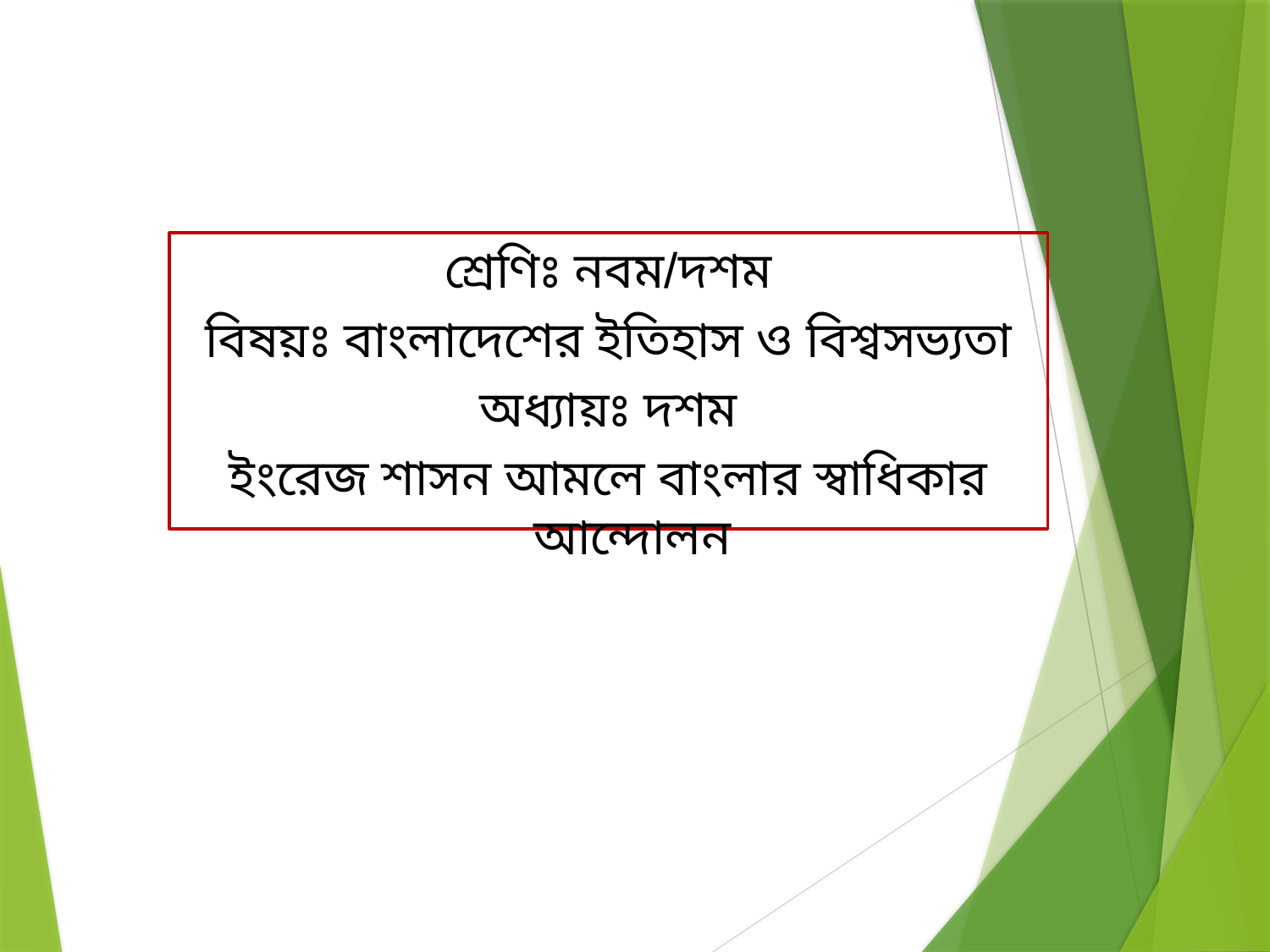

শ্রেণিঃ নবম/দশম
বিষয়ঃ বাংলাদেশের ইতিহাস ও ‍বিশ্বসভ্যতা
অধ্যায়ঃ দশম
ইংরেজ শাসন আমলে বাংলার স্বাধিকার আন্দোলন